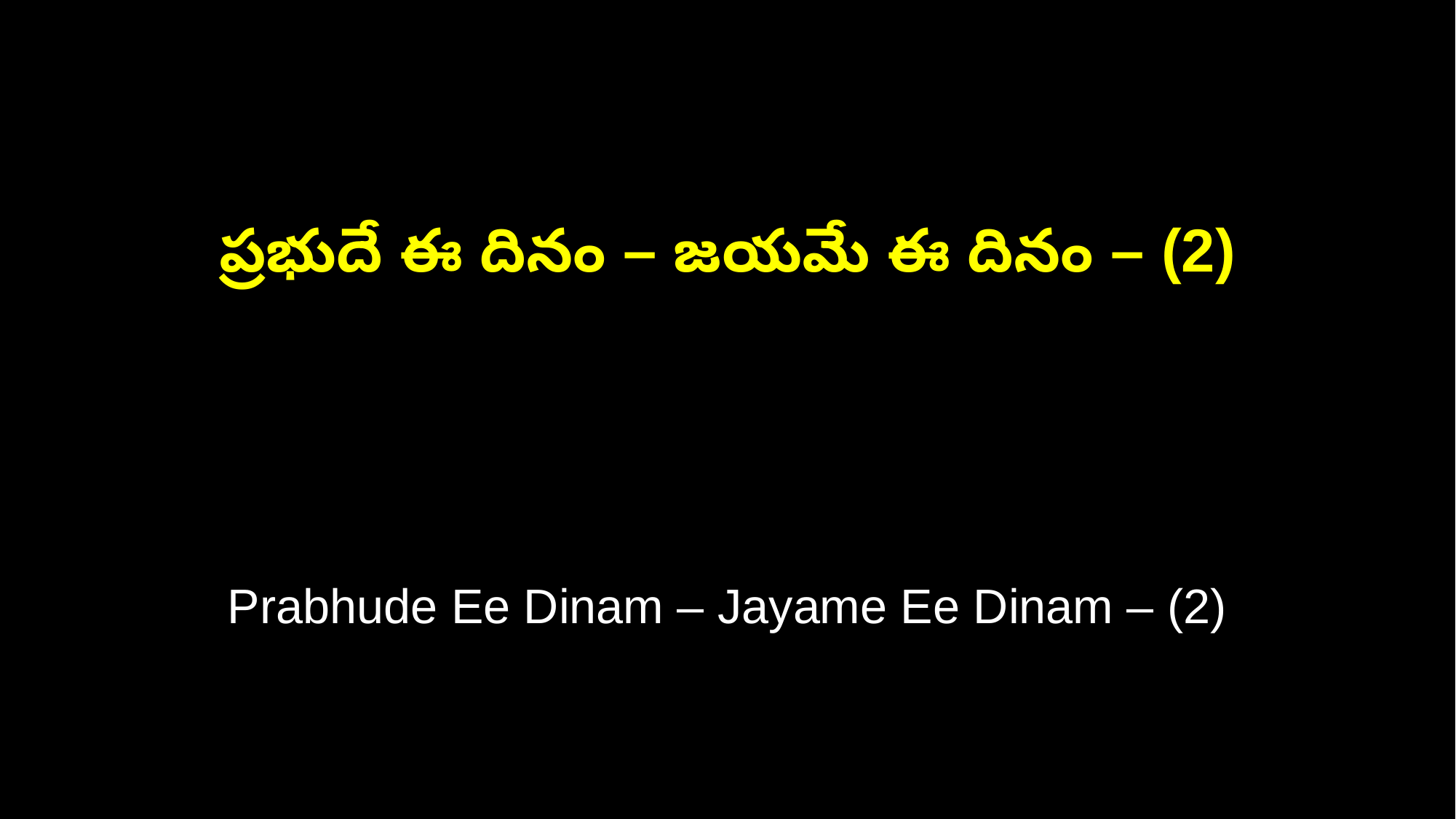

ప్రభుదే ఈ దినం – జయమే ఈ దినం – (2)
Prabhude Ee Dinam – Jayame Ee Dinam – (2)